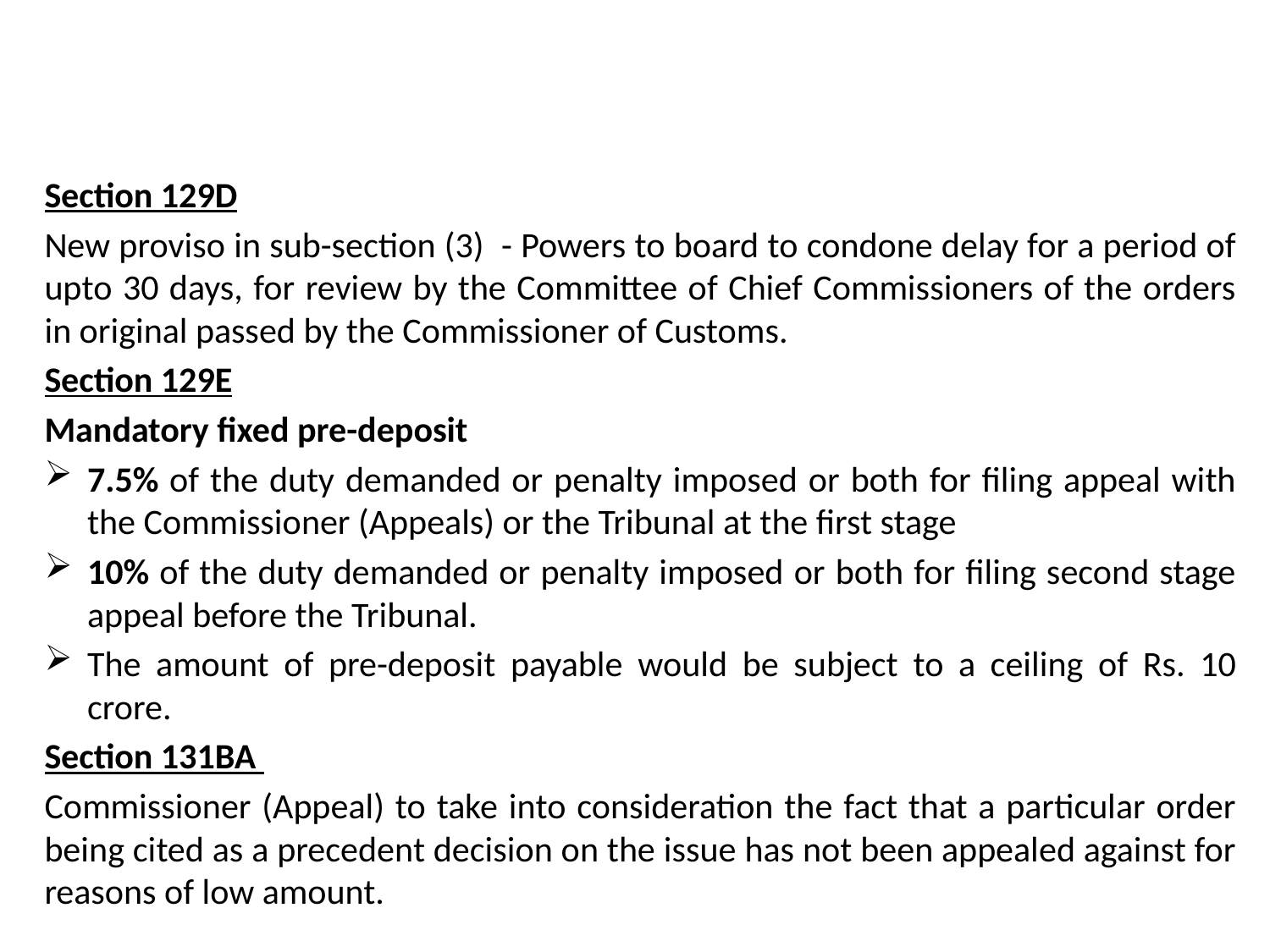

#

Section 129D
New proviso in sub-section (3)  - Powers to board to condone delay for a period of upto 30 days, for review by the Committee of Chief Commissioners of the orders in original passed by the Commissioner of Customs.
Section 129E
Mandatory fixed pre-deposit
7.5% of the duty demanded or penalty imposed or both for filing appeal with the Commissioner (Appeals) or the Tribunal at the first stage
10% of the duty demanded or penalty imposed or both for filing second stage appeal before the Tribunal.
The amount of pre-deposit payable would be subject to a ceiling of Rs. 10 crore.
Section 131BA
Commissioner (Appeal) to take into consideration the fact that a particular order being cited as a precedent decision on the issue has not been appealed against for reasons of low amount.